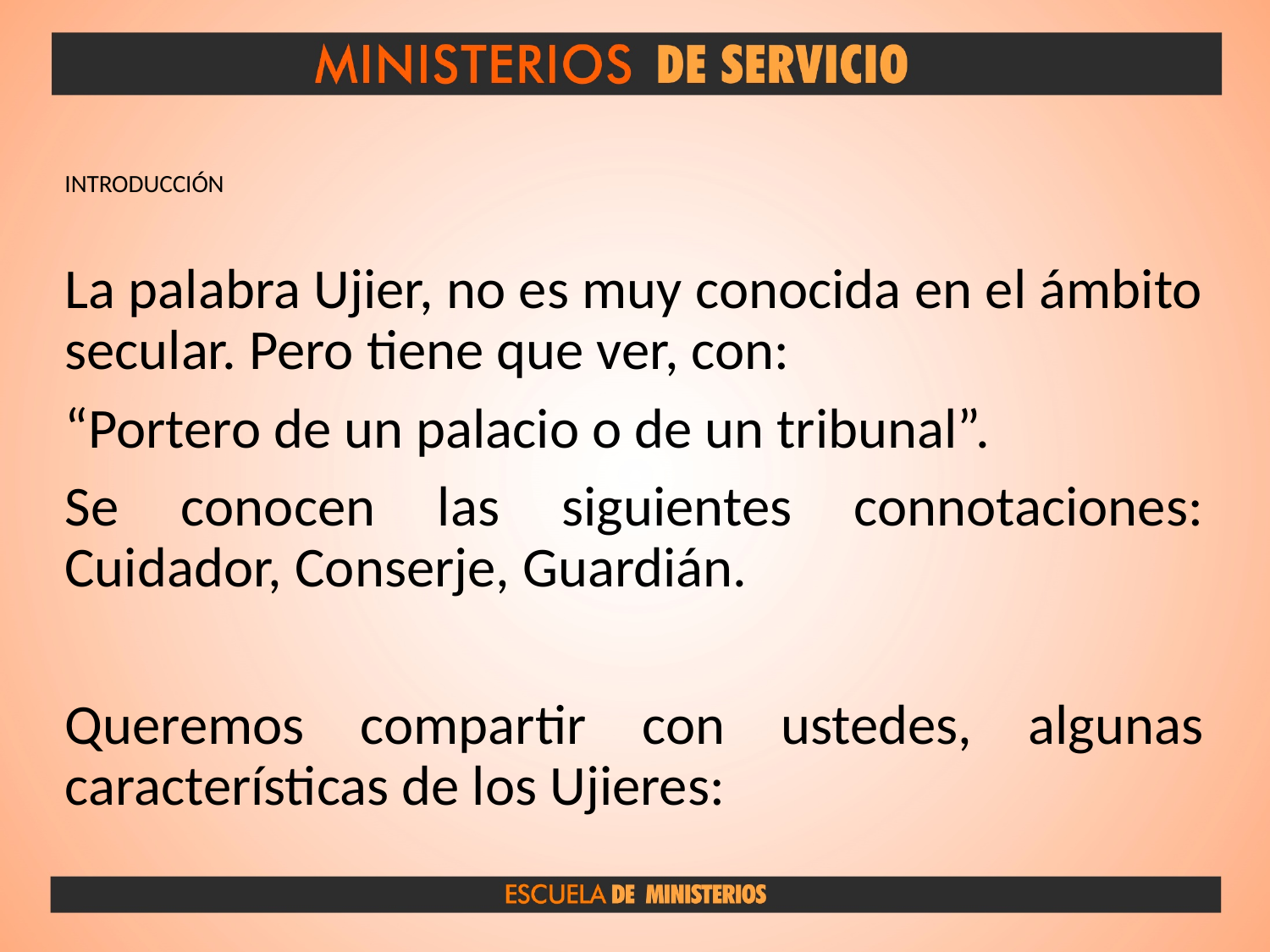

# INTRODUCCIÓN
La palabra Ujier, no es muy conocida en el ámbito secular. Pero tiene que ver, con:
“Portero de un palacio o de un tribunal”.
Se conocen las siguientes connotaciones: Cuidador, Conserje, Guardián.

Queremos compartir con ustedes, algunas características de los Ujieres: